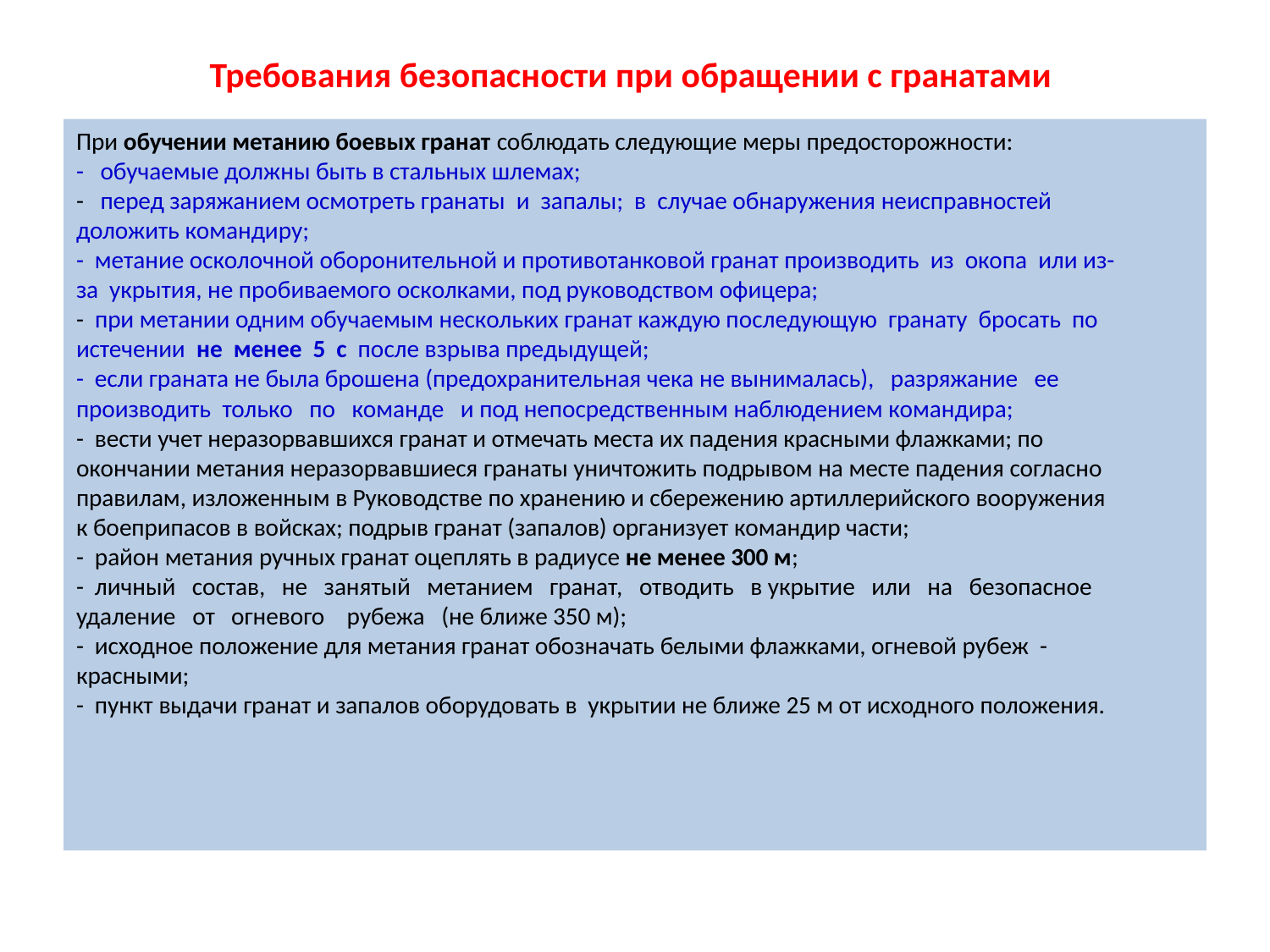

# Требования безопасности при обращении с гранатами
При обучении метанию боевых гранат соблюдать следующие меры предосторожности:
-   обучаемые должны быть в стальных шлемах;
-   перед заряжанием осмотреть гранаты  и  запалы;  в  случае обнаружения неисправностей
доложить командиру;
-  метание осколочной оборонительной и противотанковой гранат производить  из  окопа  или из-
за  укрытия, не пробиваемого осколками, под руководством офицера;
-  при метании одним обучаемым нескольких гранат каждую последующую  гранату  бросать  по
истечении  не  менее  5  с  после взрыва предыдущей;
-  если граната не была брошена (предохранительная чека не вынималась),   разряжание   ее
производить  только   по   команде   и под непосредственным наблюдением командира;
-  вести учет неразорвавшихся гранат и отмечать места их падения красными флажками; по
окончании метания неразорвавшиеся гранаты уничтожить подрывом на месте падения согласно
правилам, изложенным в Руководстве по хранению и сбережению артиллерийского вооружения
к боеприпасов в войсках; подрыв гранат (запалов) организует командир части;
-  район метания ручных гранат оцеплять в радиусе не менее 300 м;
-  личный   состав,   не   занятый   метанием   гранат,   отводить   в укрытие   или   на   безопасное
удаление   от   огневого    рубежа   (не ближе 350 м);
-  исходное положение для метания гранат обозначать белыми флажками, огневой рубеж  -
красными;
-  пункт выдачи гранат и запалов оборудовать в  укрытии не ближе 25 м от исходного положения.